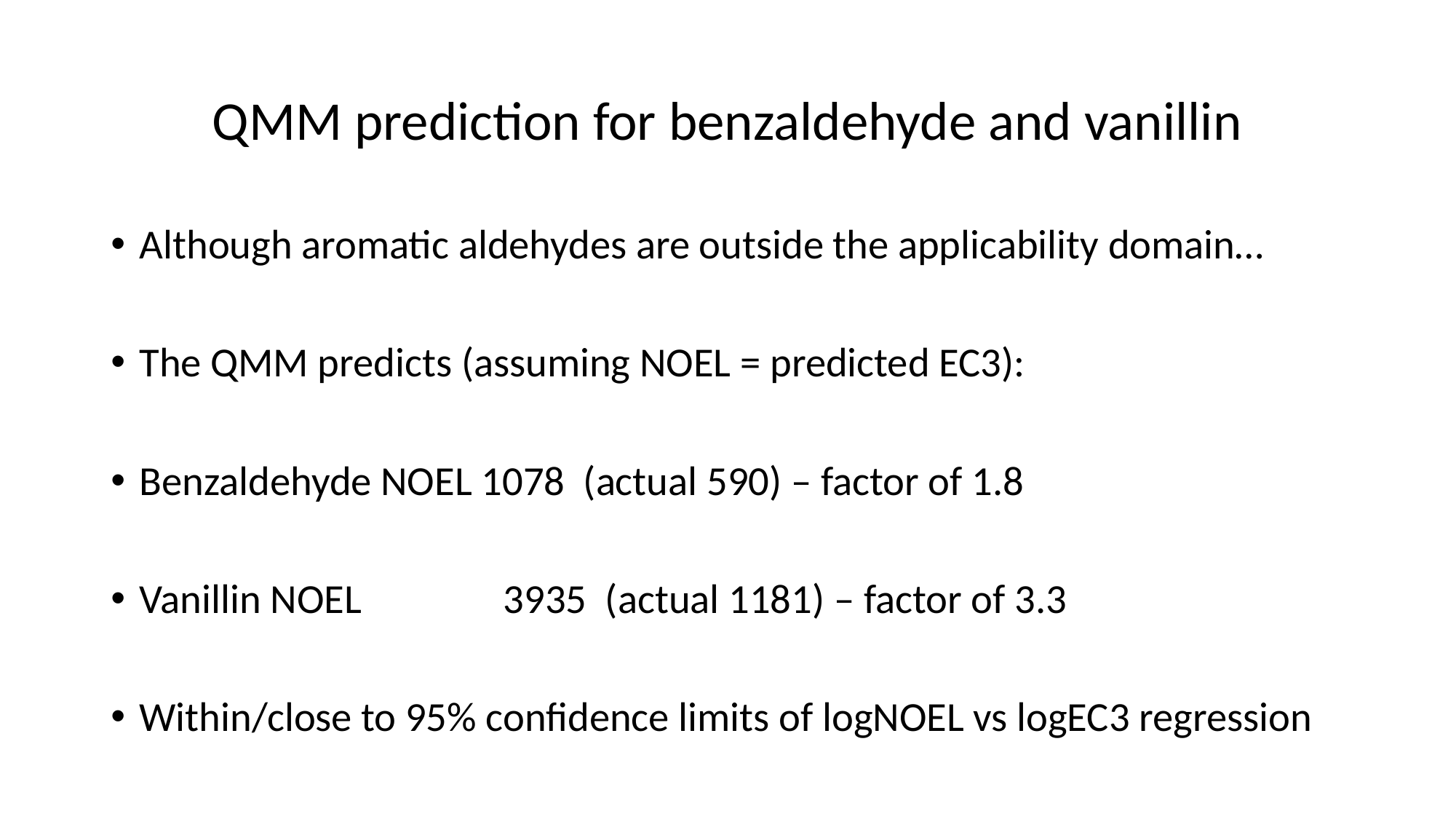

# QMM prediction for benzaldehyde and vanillin
Although aromatic aldehydes are outside the applicability domain…

The QMM predicts (assuming NOEL = predicted EC3):

Benzaldehyde NOEL 1078  (actual 590) – factor of 1.8

Vanillin NOEL 	     3935  (actual 1181) – factor of 3.3

Within/close to 95% confidence limits of logNOEL vs logEC3 regression